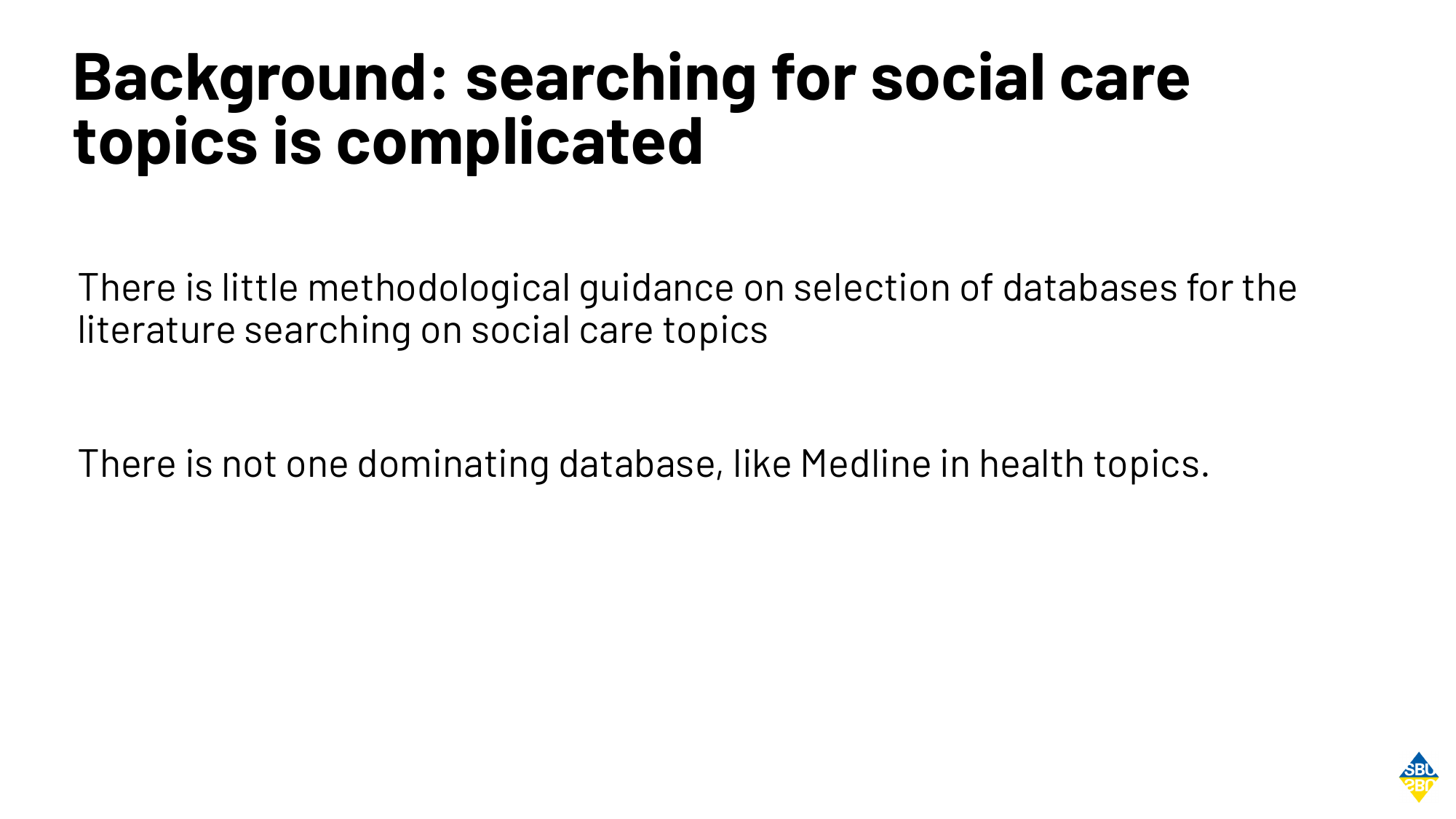

# Background: searching for social care topics is complicated

There is little methodological guidance on selection of databases for the literature searching on social care topics

There is not one dominating database, like Medline in health topics.